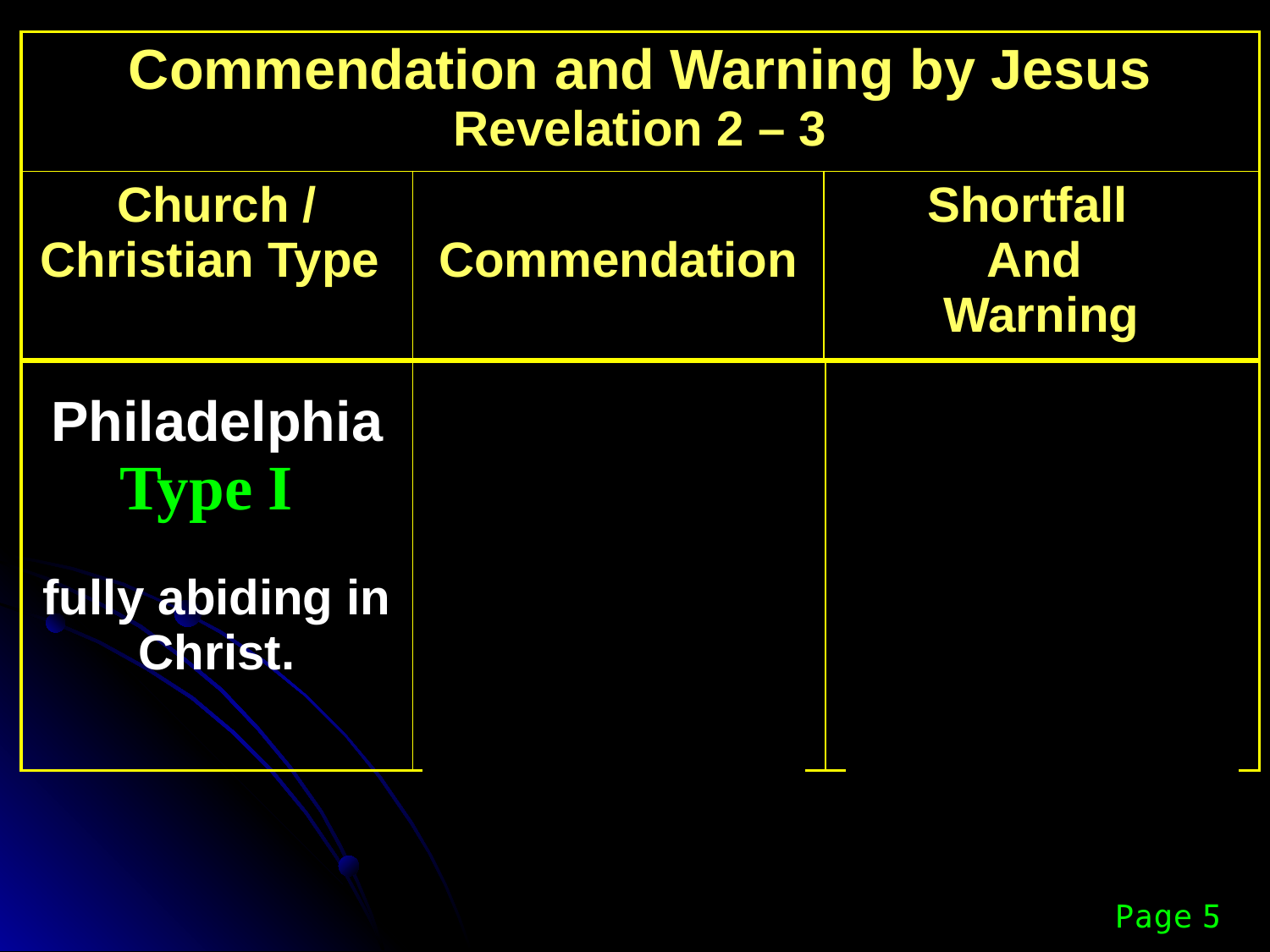

| Commendation and Warning by Jesus Revelation 2 – 3 |  |  |
| --- | --- | --- |
| Church / Christian Type | Commendation | Shortfall And Warning |
| Philadelphia Type I fully abiding in Christ. | “...you have little strength, yet you have kept my Word and have not denied my name.” Rev. 3:8 | No shortfall; “…only hold onto what you have so no one will take your crown.” Rev. 3:11 |
| --- | --- | --- |

Page 5